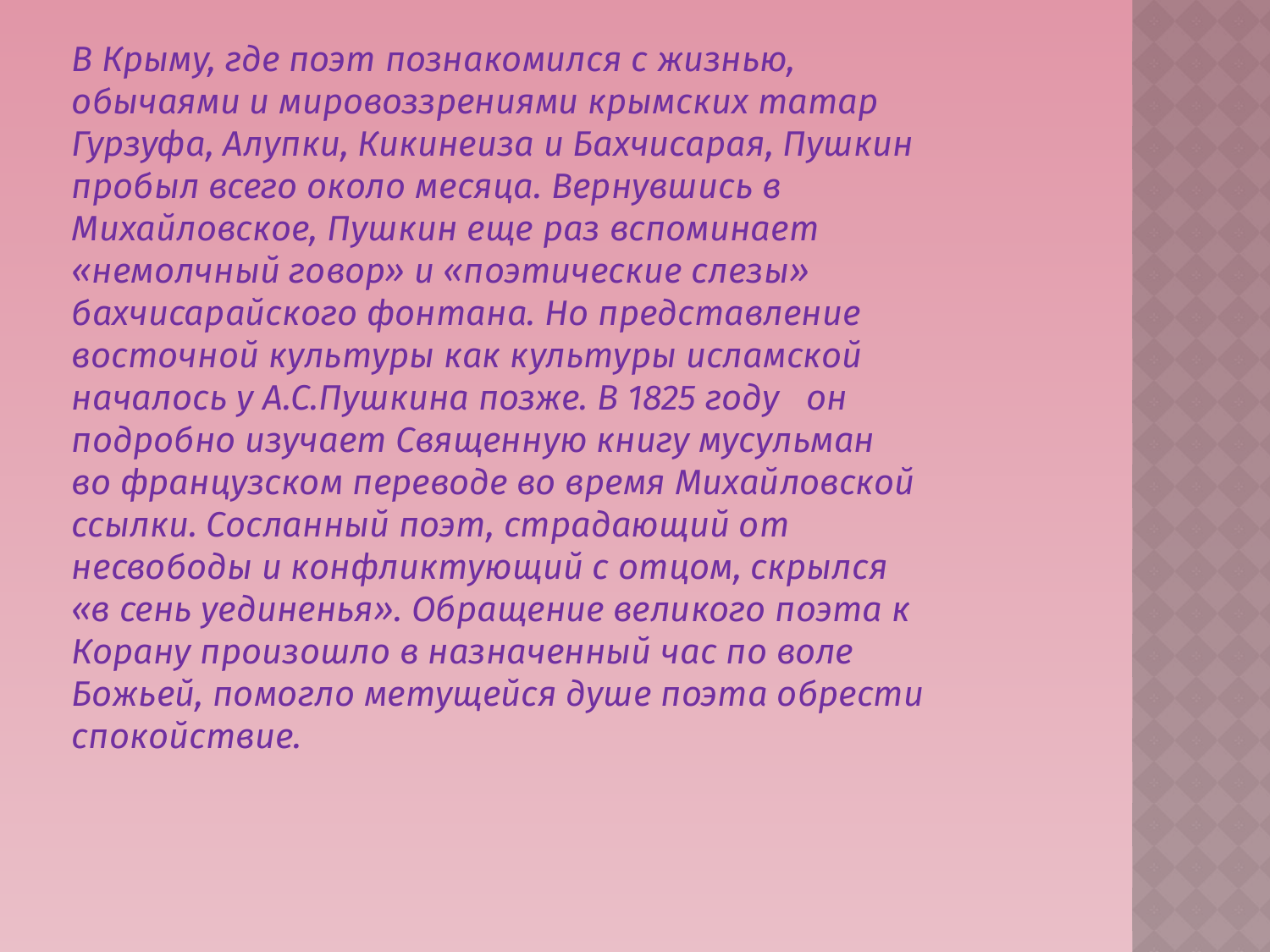

В Крыму, где поэт познакомился с жизнью, обычаями и мировоззрениями крымских татар Гурзуфа, Алупки, Кикинеиза и Бахчисарая, Пушкин пробыл всего около месяца. Вернувшись в Михайловское, Пушкин еще раз вспоминает «немолчный говор» и «поэтические слезы» бахчисарайского фонтана. Но представление восточной культуры как культуры исламской началось у А.С.Пушкина позже. В 1825 году   он подробно изучает Священную книгу мусульман    во французском переводе во время Михайловской ссылки. Сосланный поэт, страдающий от несвободы и конфликтующий с отцом, скрылся «в сень уединенья». Обращение великого поэта к Корану произошло в назначенный час по воле Божьей, помогло метущейся душе поэта обрести спокойствие.